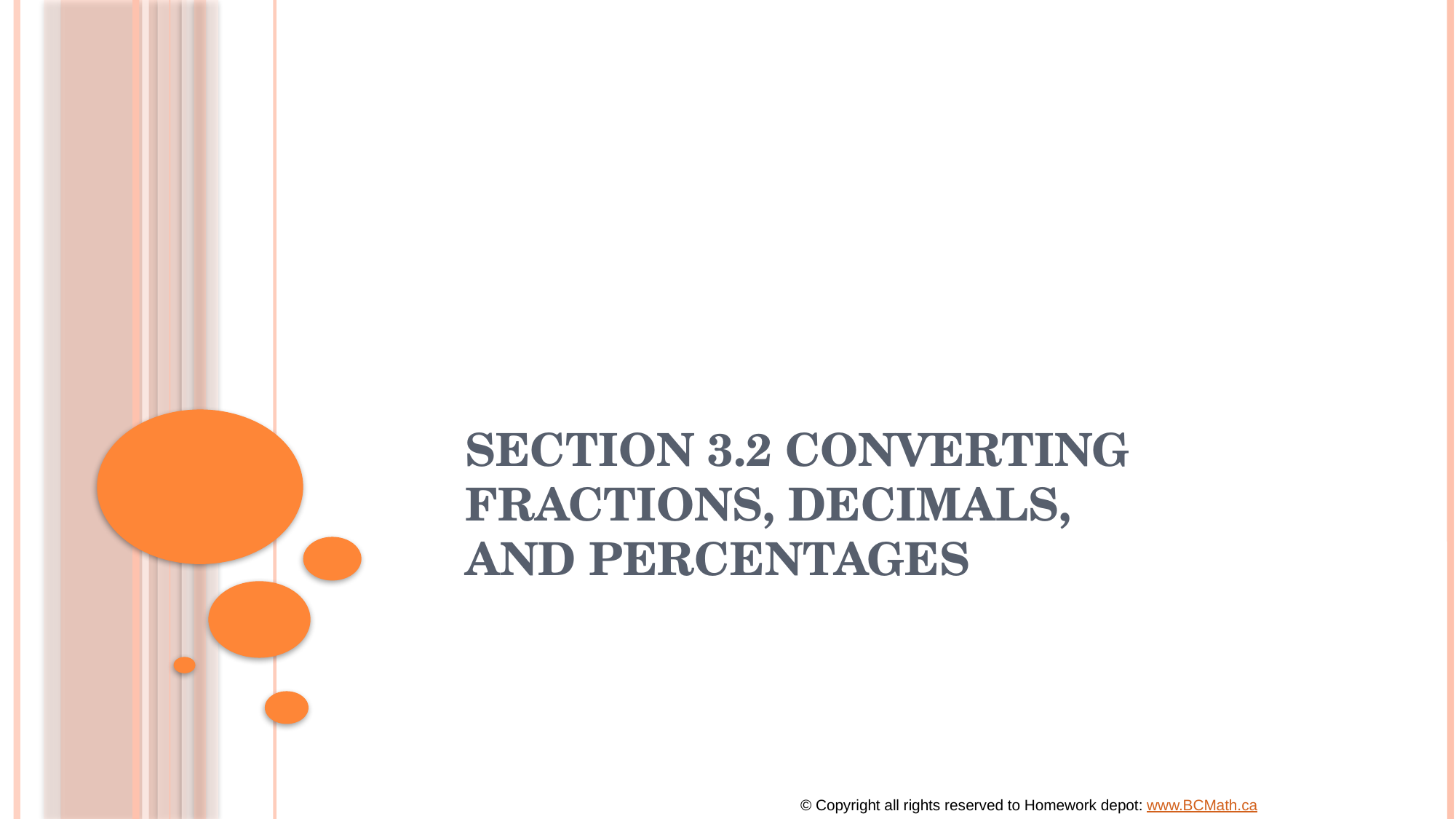

# Section 3.2 Converting Fractions, Decimals, and Percentages

© Copyright all rights reserved to Homework depot: www.BCMath.ca